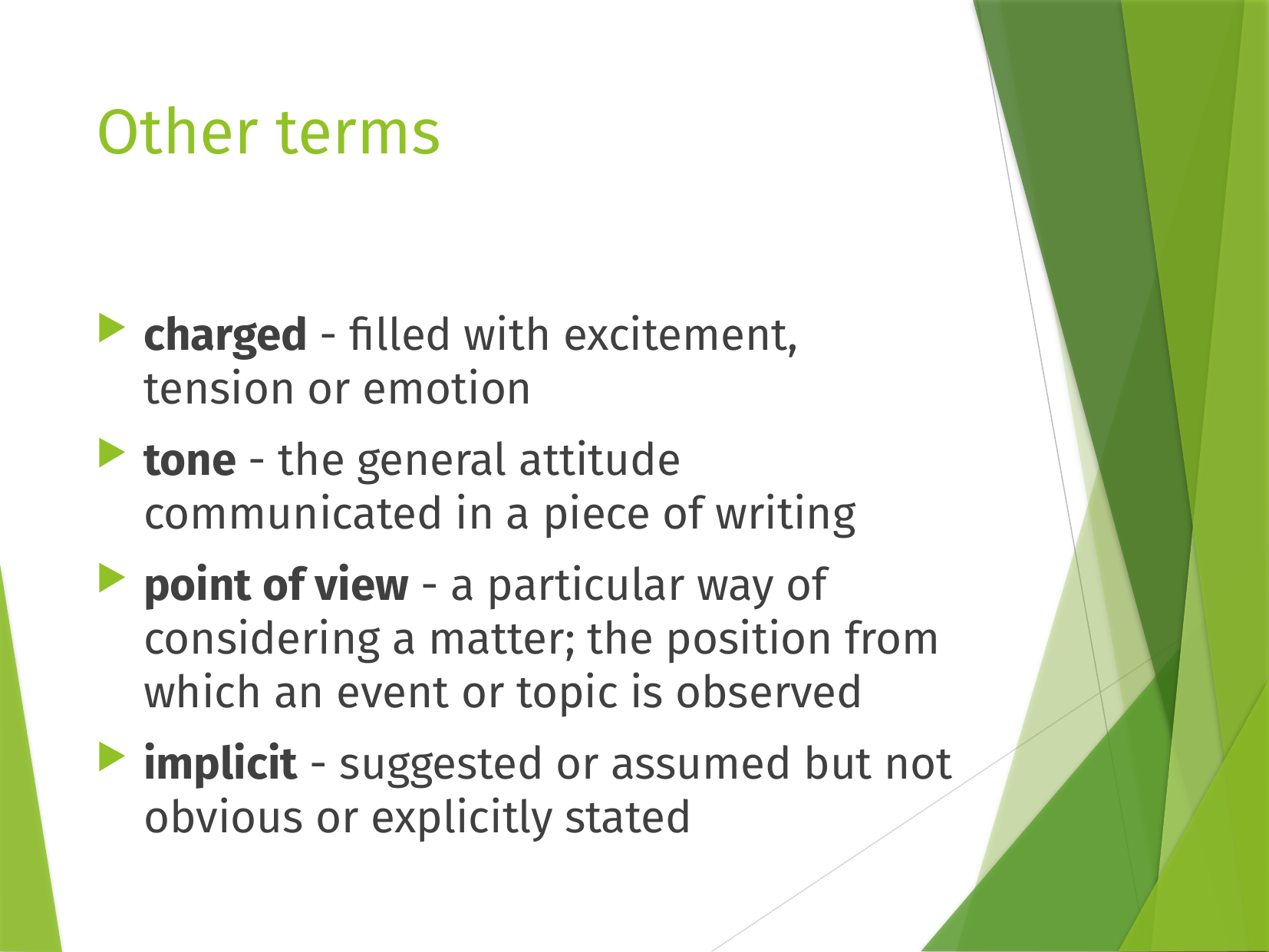

# Other terms
charged - filled with excitement, tension or emotion
tone - the general attitude communicated in a piece of writing
point of view - a particular way of considering a matter; the position from which an event or topic is observed
implicit - suggested or assumed but not obvious or explicitly stated